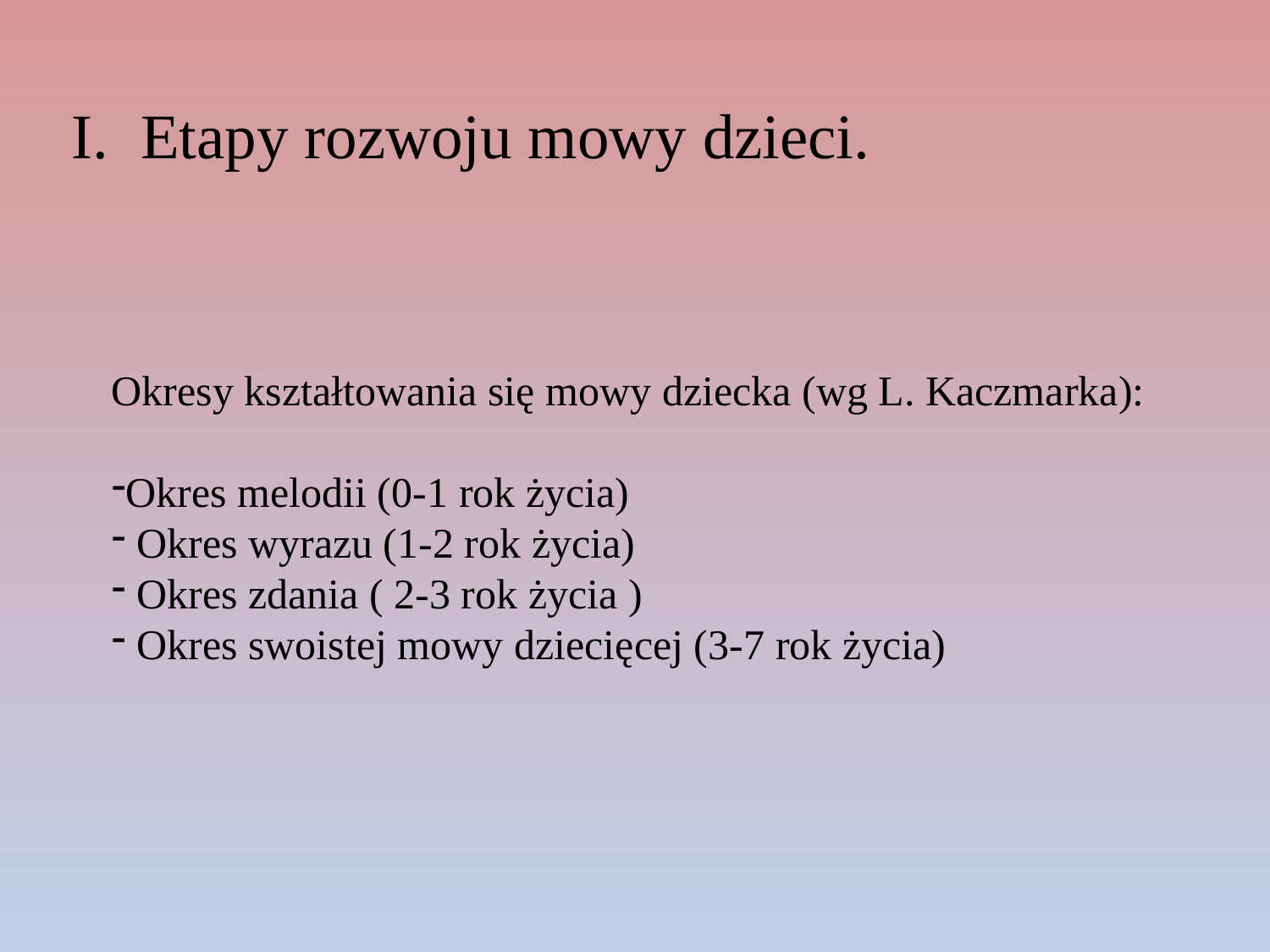

I.  Etapy rozwoju mowy dzieci.
Okresy kształtowania się mowy dziecka (wg L. Kaczmarka):

Okres melodii (0-1 rok życia)
 Okres wyrazu (1-2 rok życia)
 Okres zdania ( 2-3 rok życia )
 Okres swoistej mowy dziecięcej (3-7 rok życia)